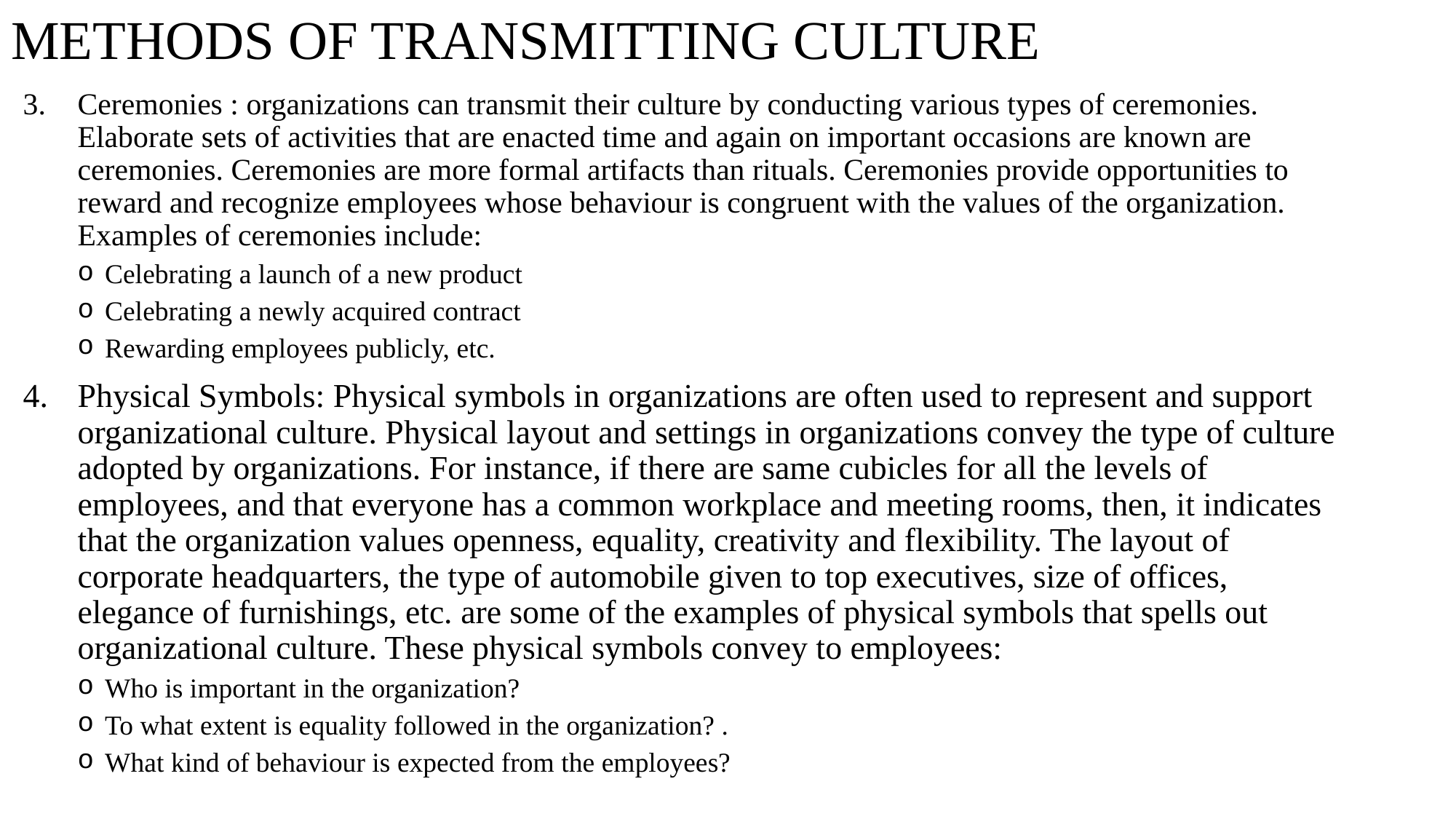

# METHODS OF TRANSMITTING CULTURE
Ceremonies : organizations can transmit their culture by conducting various types of ceremonies. Elaborate sets of activities that are enacted time and again on important occasions are known are ceremonies. Ceremonies are more formal artifacts than rituals. Ceremonies provide opportunities to reward and recognize employees whose behaviour is congruent with the values of the organization. Examples of ceremonies include:
Celebrating a launch of a new product
Celebrating a newly acquired contract
Rewarding employees publicly, etc.
Physical Symbols: Physical symbols in organizations are often used to represent and support organizational culture. Physical layout and settings in organizations convey the type of culture adopted by organizations. For instance, if there are same cubicles for all the levels of employees, and that everyone has a common workplace and meeting rooms, then, it indicates that the organization values openness, equality, creativity and flexibility. The layout of corporate headquarters, the type of automobile given to top executives, size of offices, elegance of furnishings, etc. are some of the examples of physical symbols that spells out organizational culture. These physical symbols convey to employees:
Who is important in the organization?
To what extent is equality followed in the organization? .
What kind of behaviour is expected from the employees?